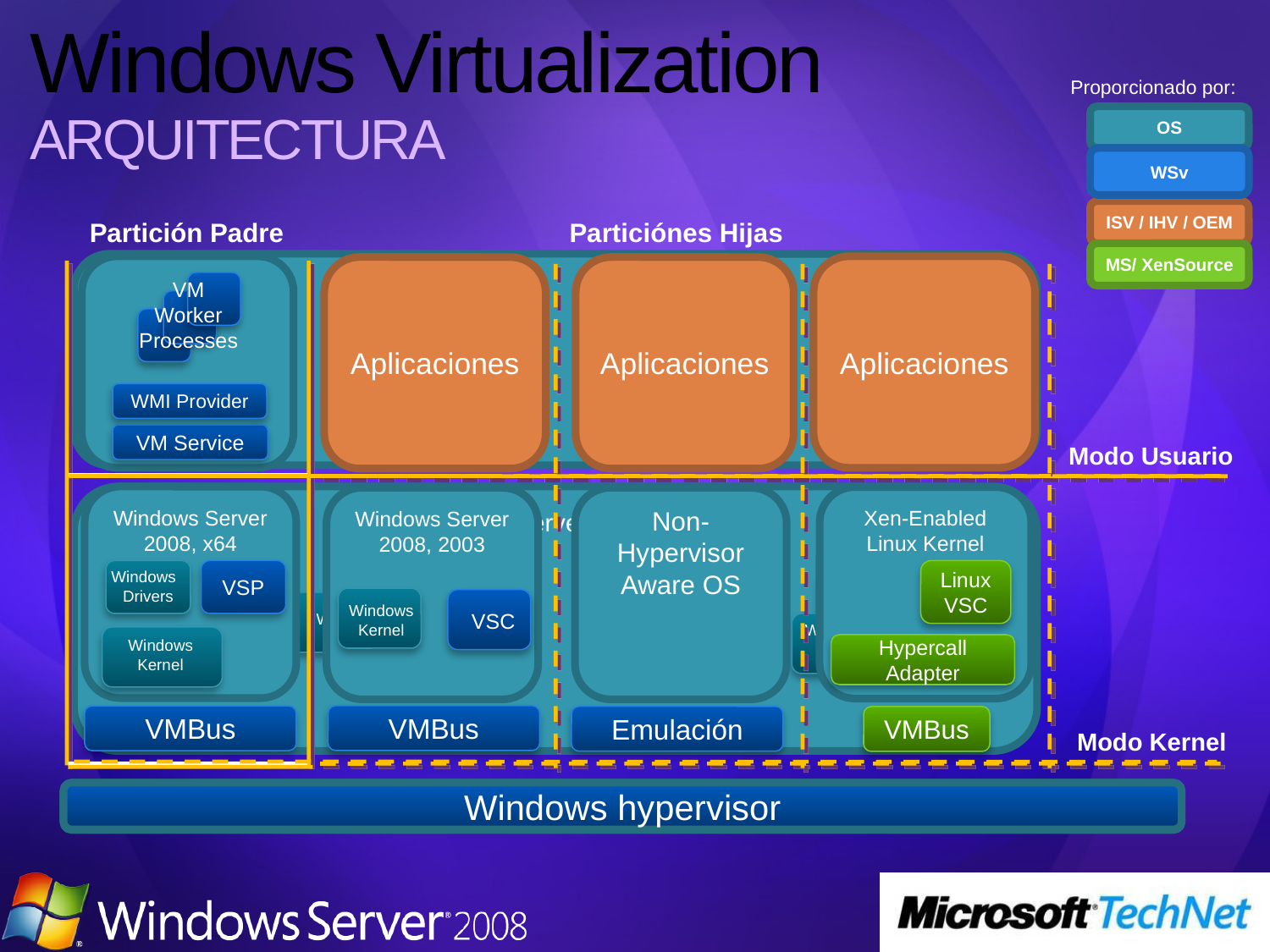

# Windows Virtualization ARQUITECTURA
Proporcionado por:
OS
WSv
ISV / IHV / OEM
Partición Padre
Particiónes Hijas
MS/ XenSource

Aplicaciones
Aplicaciones
Aplicaciones

VM Worker Processes

WMI Provider
VM Service
VSP
VMBus
Windows hypervisor
Modo Usuario

Windows Server 2008, x64

Windows Kernel

Windows
Drivers
Windows Server 2008, x64

Windows Kernel
Xen-Enabled Linux Kernel
Linux VSC
Hypercall Adapter
Windows Server 2008, 2003

Windows Kernel

VSC
Non-Hypervisor Aware OS
Windows
Drivers

VMBus
Emulación
VMBus
Modo Kernel

“Designed for Windows” Server Hardware